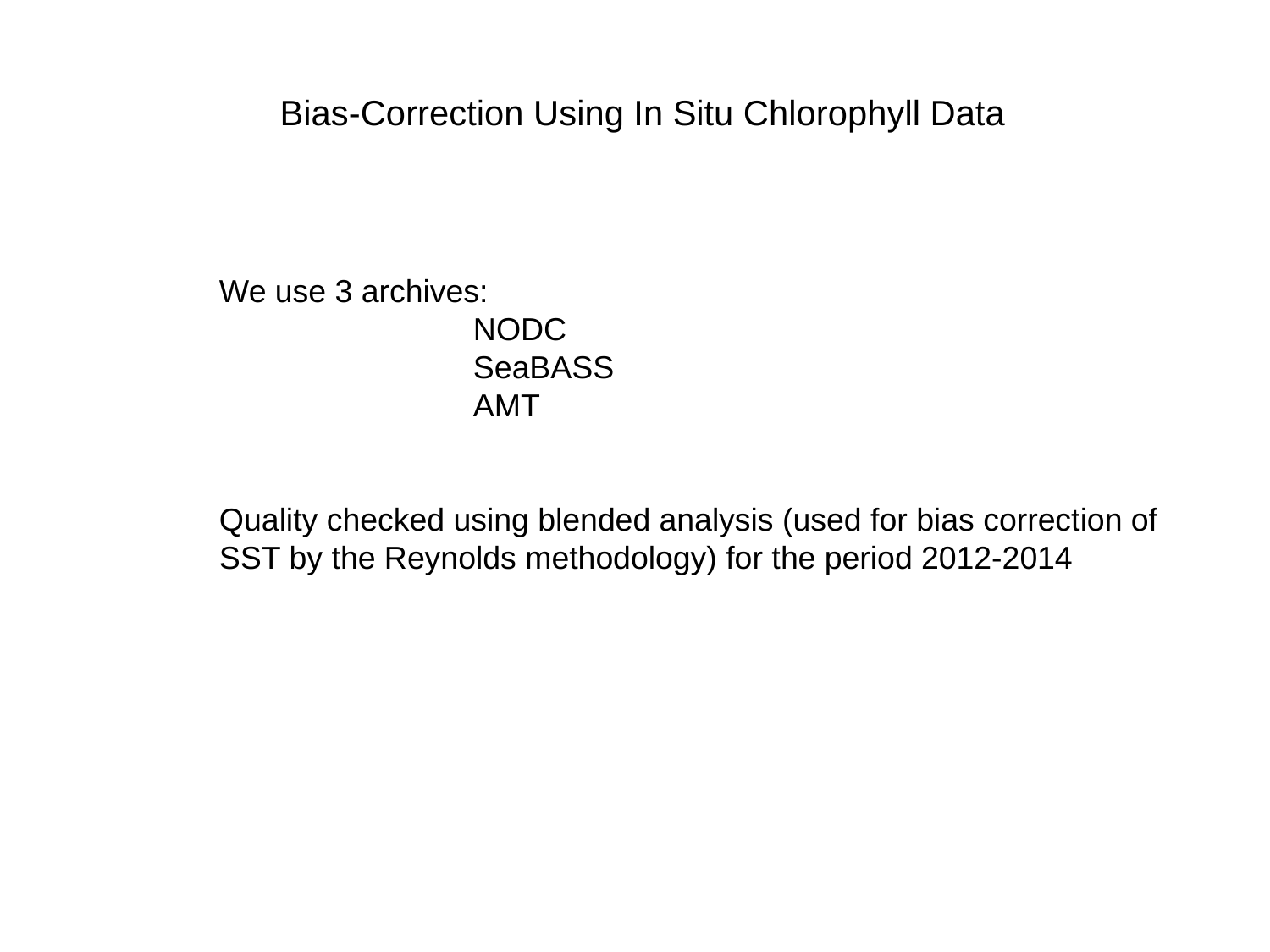

Bias-Correction Using In Situ Chlorophyll Data
We use 3 archives:
		NODC
		SeaBASS
		AMT

Quality checked using blended analysis (used for bias correction of
SST by the Reynolds methodology) for the period 2012-2014